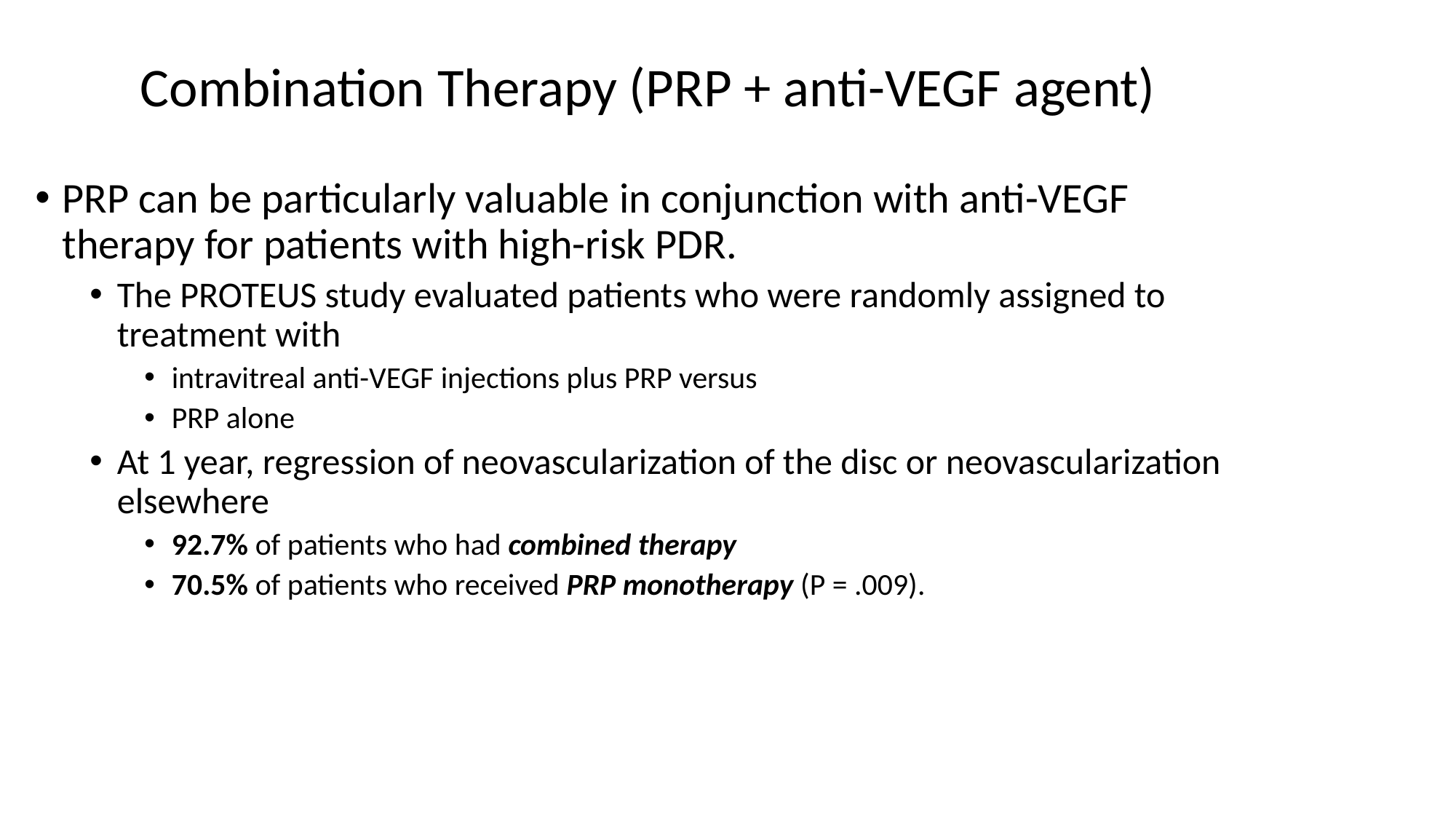

# Combination Therapy (PRP + anti-VEGF agent)
PRP can be particularly valuable in conjunction with anti-VEGF therapy for patients with high-risk PDR.
The PROTEUS study evaluated patients who were randomly assigned to treatment with
intravitreal anti-VEGF injections plus PRP versus
PRP alone
At 1 year, regression of neovascularization of the disc or neovascularization elsewhere
92.7% of patients who had combined therapy
70.5% of patients who received PRP monotherapy (P = .009).